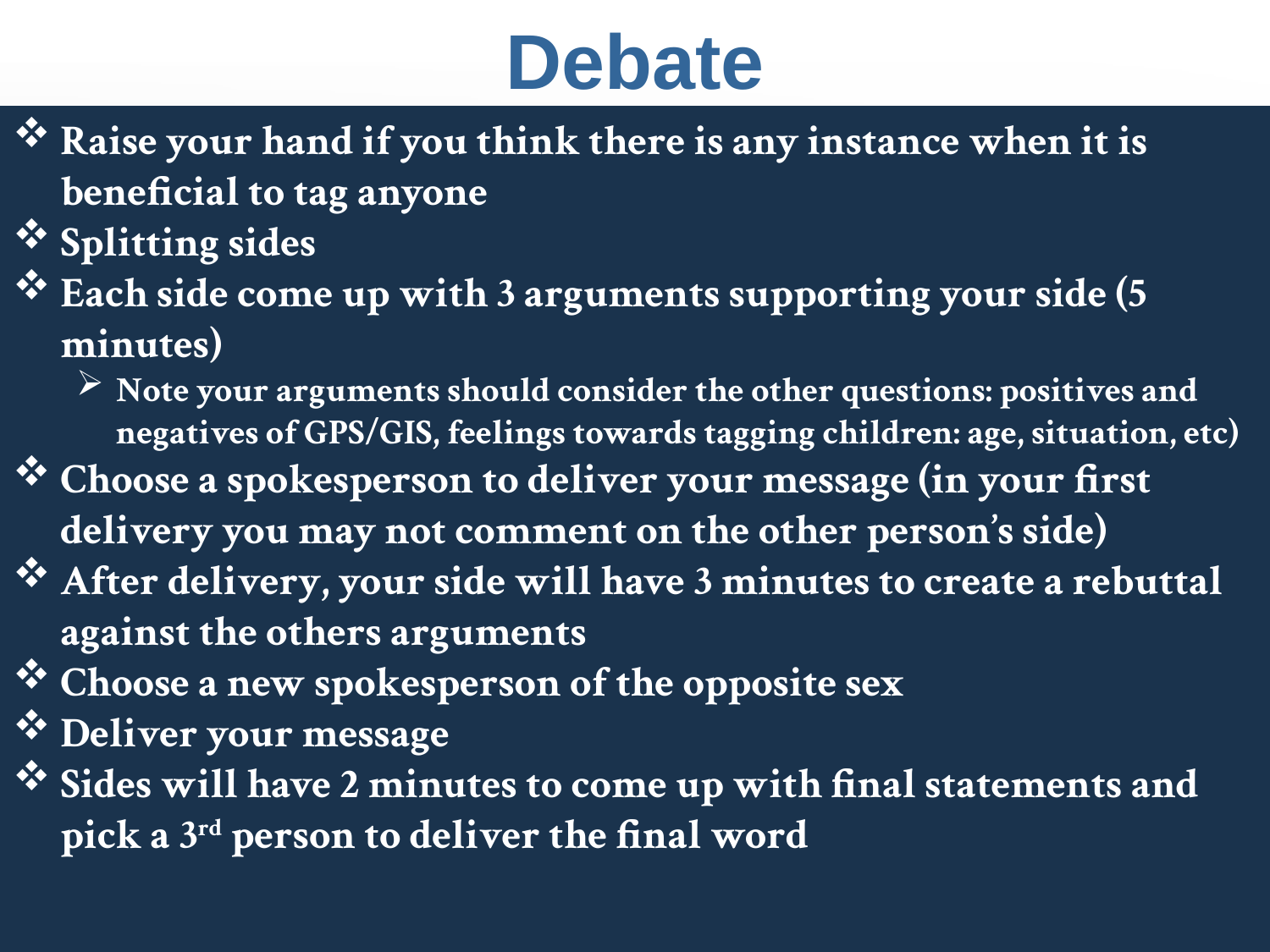

# Debate
Raise your hand if you think there is any instance when it is beneficial to tag anyone
Splitting sides
Each side come up with 3 arguments supporting your side (5 minutes)
Note your arguments should consider the other questions: positives and negatives of GPS/GIS, feelings towards tagging children: age, situation, etc)
Choose a spokesperson to deliver your message (in your first delivery you may not comment on the other person’s side)
After delivery, your side will have 3 minutes to create a rebuttal against the others arguments
Choose a new spokesperson of the opposite sex
Deliver your message
Sides will have 2 minutes to come up with final statements and pick a 3rd person to deliver the final word